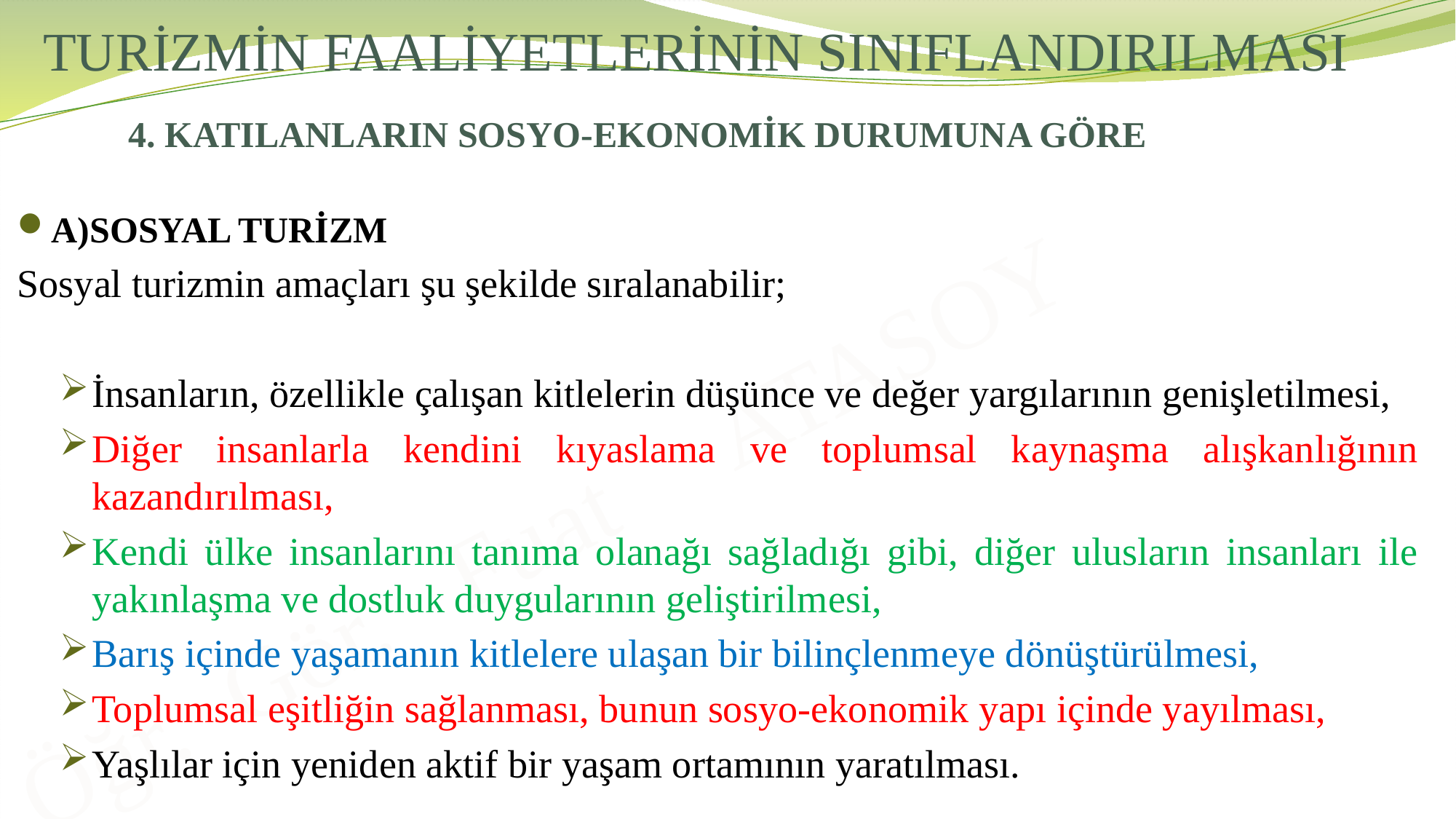

# TURİZMİN FAALİYETLERİNİN SINIFLANDIRILMASI
4. KATILANLARIN SOSYO-EKONOMİK DURUMUNA GÖRE
A)SOSYAL TURİZM
Sosyal turizmin amaçları şu şekilde sıralanabilir;

İnsanların, özellikle çalışan kitlelerin düşünce ve değer yargılarının genişletilmesi,
Diğer insanlarla kendini kıyaslama ve toplumsal kaynaşma alışkanlığının kazandırılması,
Kendi ülke insanlarını tanıma olanağı sağladığı gibi, diğer ulusların insanları ile yakınlaşma ve dostluk duygularının geliştirilmesi,
Barış içinde yaşamanın kitlelere ulaşan bir bilinçlenmeye dönüştürülmesi,
Toplumsal eşitliğin sağlanması, bunun sosyo-ekonomik yapı içinde yayılması,
Yaşlılar için yeniden aktif bir yaşam ortamının yaratılması.